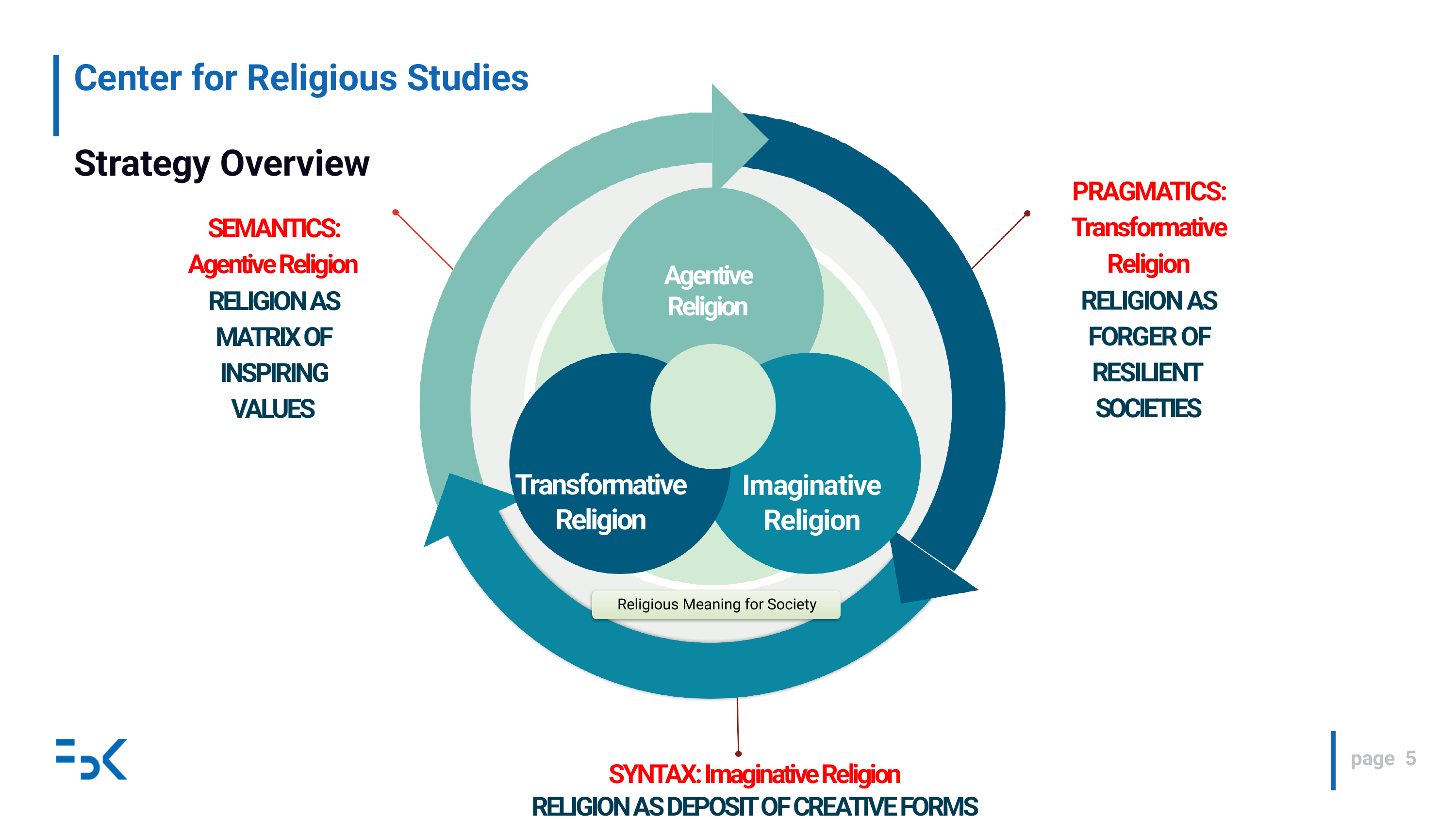

# Center for Religious Studies Strategy Overview

PRAGMATICS: Transformative Religion
RELIGION AS FORGER OF RESILIENT  SOCIETIES
SEMANTICS: Agentive Religion
RELIGION AS MATRIX OF INSPIRING VALUES
Agentive Religion
Transformative
Religion
Imaginative
Religion
Religious Meaning for Society
page  5
SYNTAX: Imaginative Religion
RELIGION AS DEPOSIT OF CREATIVE FORMS